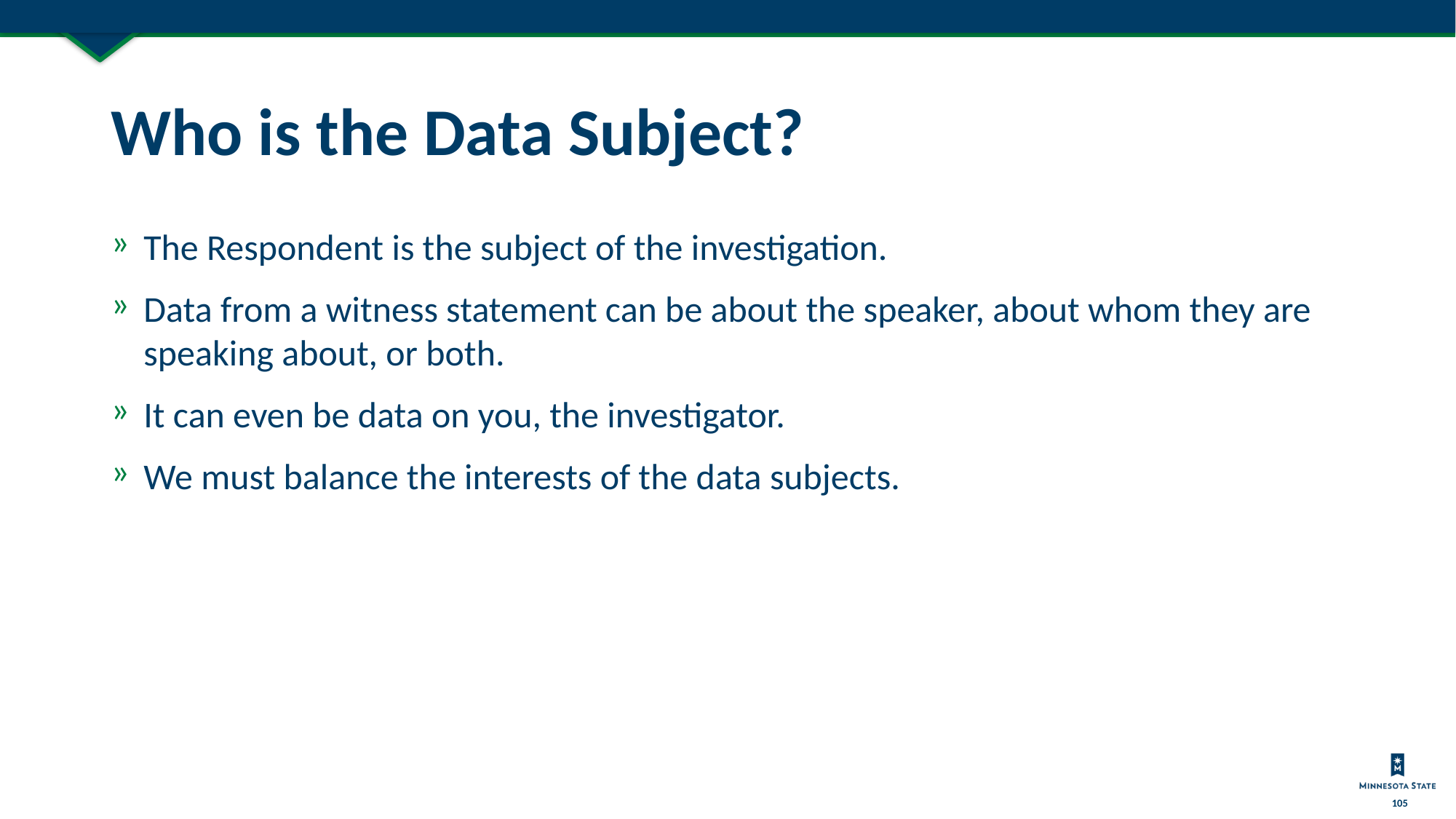

# Who is the Data Subject?
The Respondent is the subject of the investigation.
Data from a witness statement can be about the speaker, about whom they are speaking about, or both.
It can even be data on you, the investigator.
We must balance the interests of the data subjects.